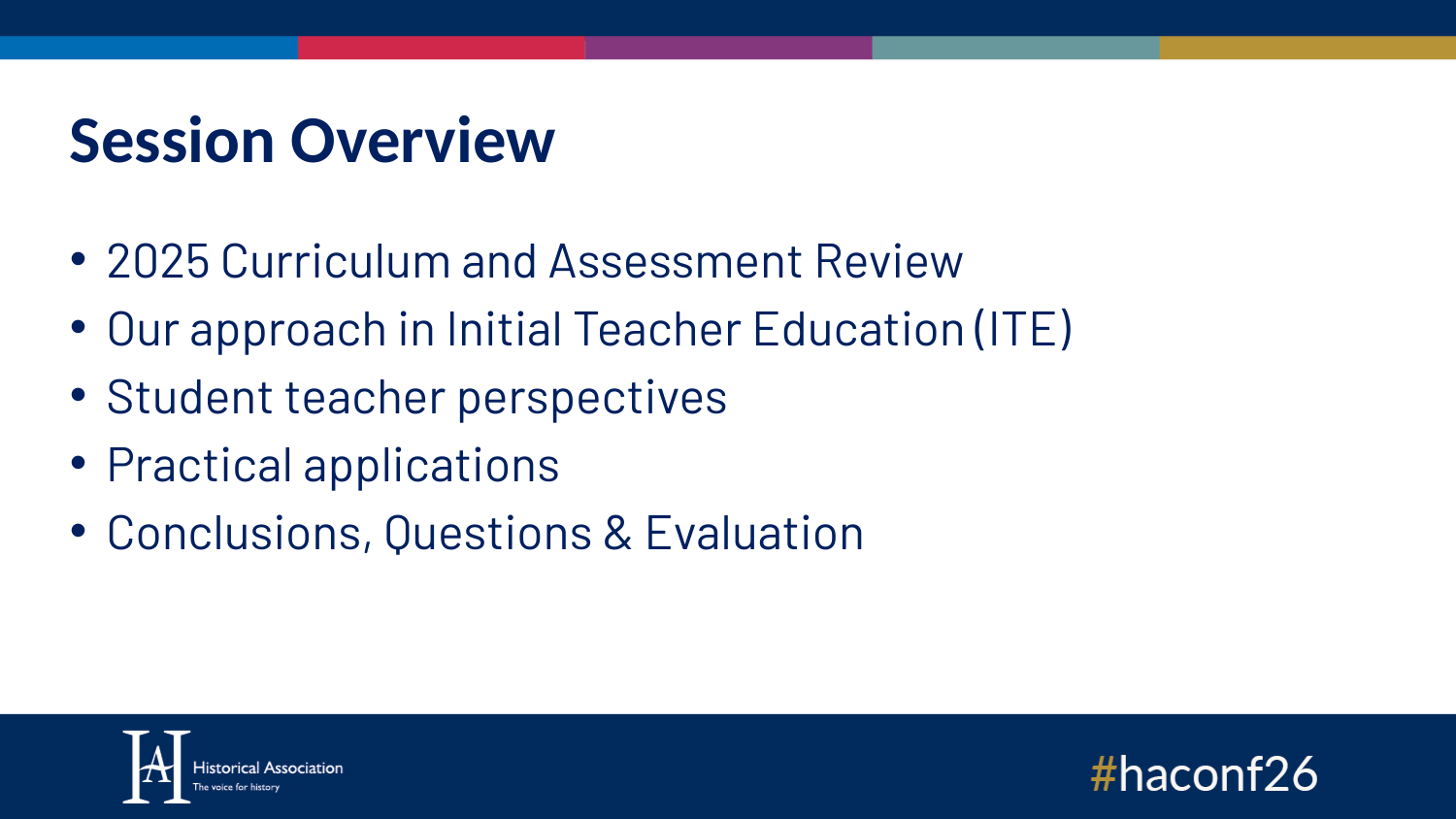

# Session Overview
2025 Curriculum and Assessment Review
Our approach in Initial Teacher Education (ITE)
Student teacher perspectives
Practical applications
Conclusions, Questions & Evaluation